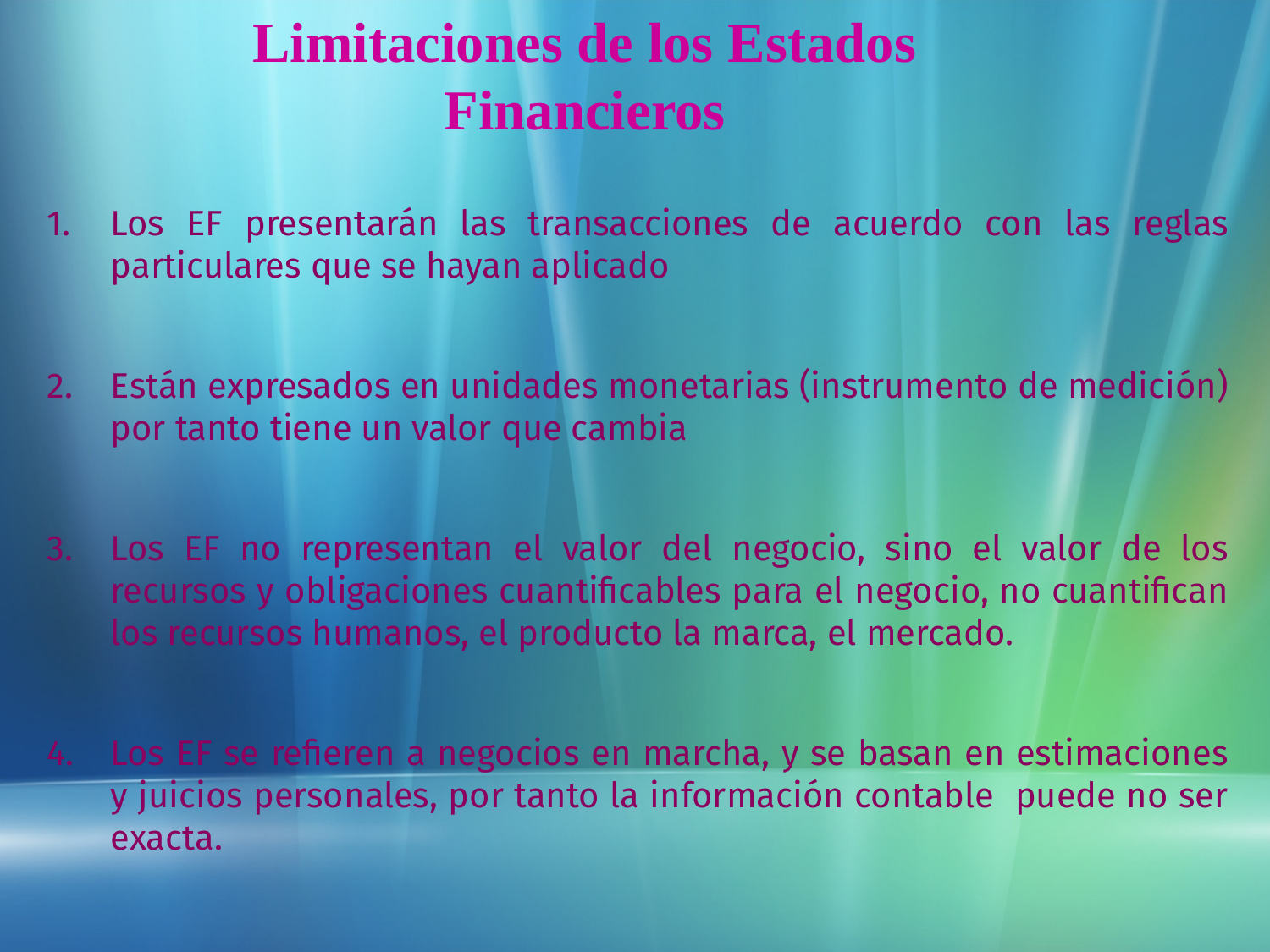

Limitaciones de los Estados Financieros
Los EF presentarán las transacciones de acuerdo con las reglas particulares que se hayan aplicado

Están expresados en unidades monetarias (instrumento de medición) por tanto tiene un valor que cambia

Los EF no representan el valor del negocio, sino el valor de los recursos y obligaciones cuantificables para el negocio, no cuantifican los recursos humanos, el producto la marca, el mercado.

Los EF se refieren a negocios en marcha, y se basan en estimaciones y juicios personales, por tanto la información contable  puede no ser exacta.